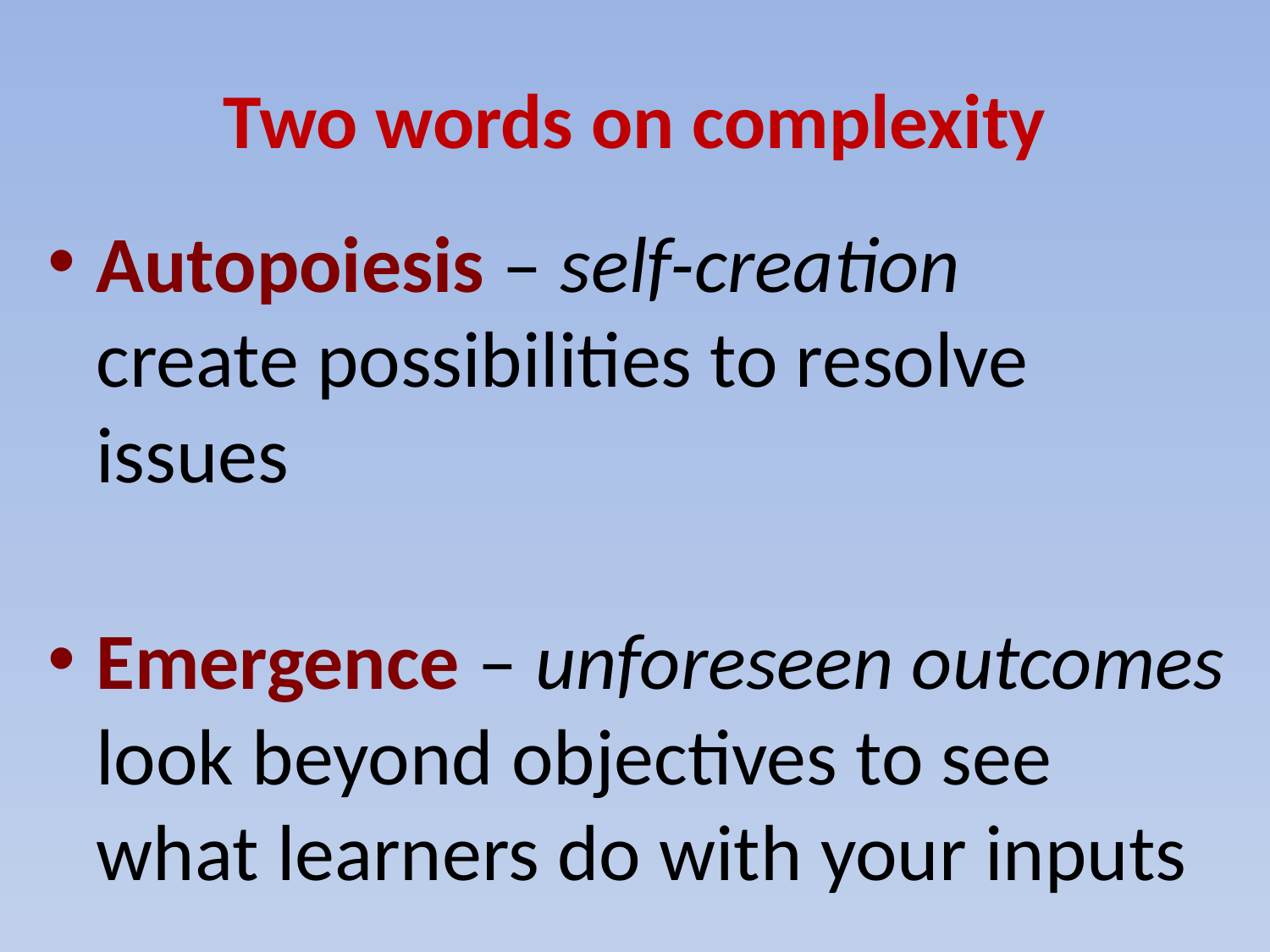

# Two words on complexity
Autopoiesis – self-creation
create possibilities to resolve issues
Emergence – unforeseen outcomes look beyond objectives to see what learners do with your inputs